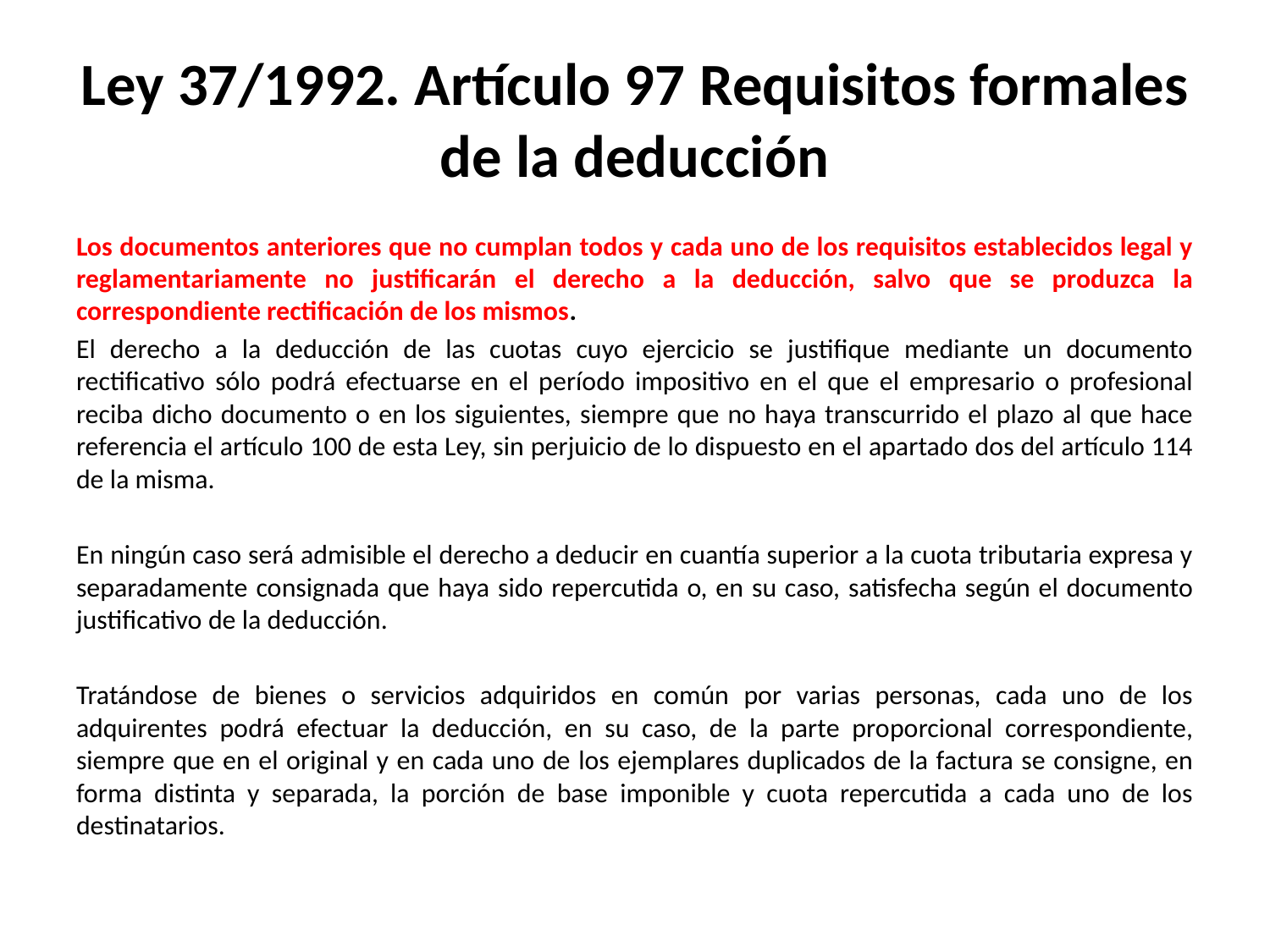

# Ley 37/1992. Artículo 97 Requisitos formales de la deducción
Los documentos anteriores que no cumplan todos y cada uno de los requisitos establecidos legal y reglamentariamente no justificarán el derecho a la deducción, salvo que se produzca la correspondiente rectificación de los mismos.
El derecho a la deducción de las cuotas cuyo ejercicio se justifique mediante un documento rectificativo sólo podrá efectuarse en el período impositivo en el que el empresario o profesional reciba dicho documento o en los siguientes, siempre que no haya transcurrido el plazo al que hace referencia el artículo 100 de esta Ley, sin perjuicio de lo dispuesto en el apartado dos del artículo 114 de la misma.

En ningún caso será admisible el derecho a deducir en cuantía superior a la cuota tributaria expresa y separadamente consignada que haya sido repercutida o, en su caso, satisfecha según el documento justificativo de la deducción.

Tratándose de bienes o servicios adquiridos en común por varias personas, cada uno de los adquirentes podrá efectuar la deducción, en su caso, de la parte proporcional correspondiente, siempre que en el original y en cada uno de los ejemplares duplicados de la factura se consigne, en forma distinta y separada, la porción de base imponible y cuota repercutida a cada uno de los destinatarios.